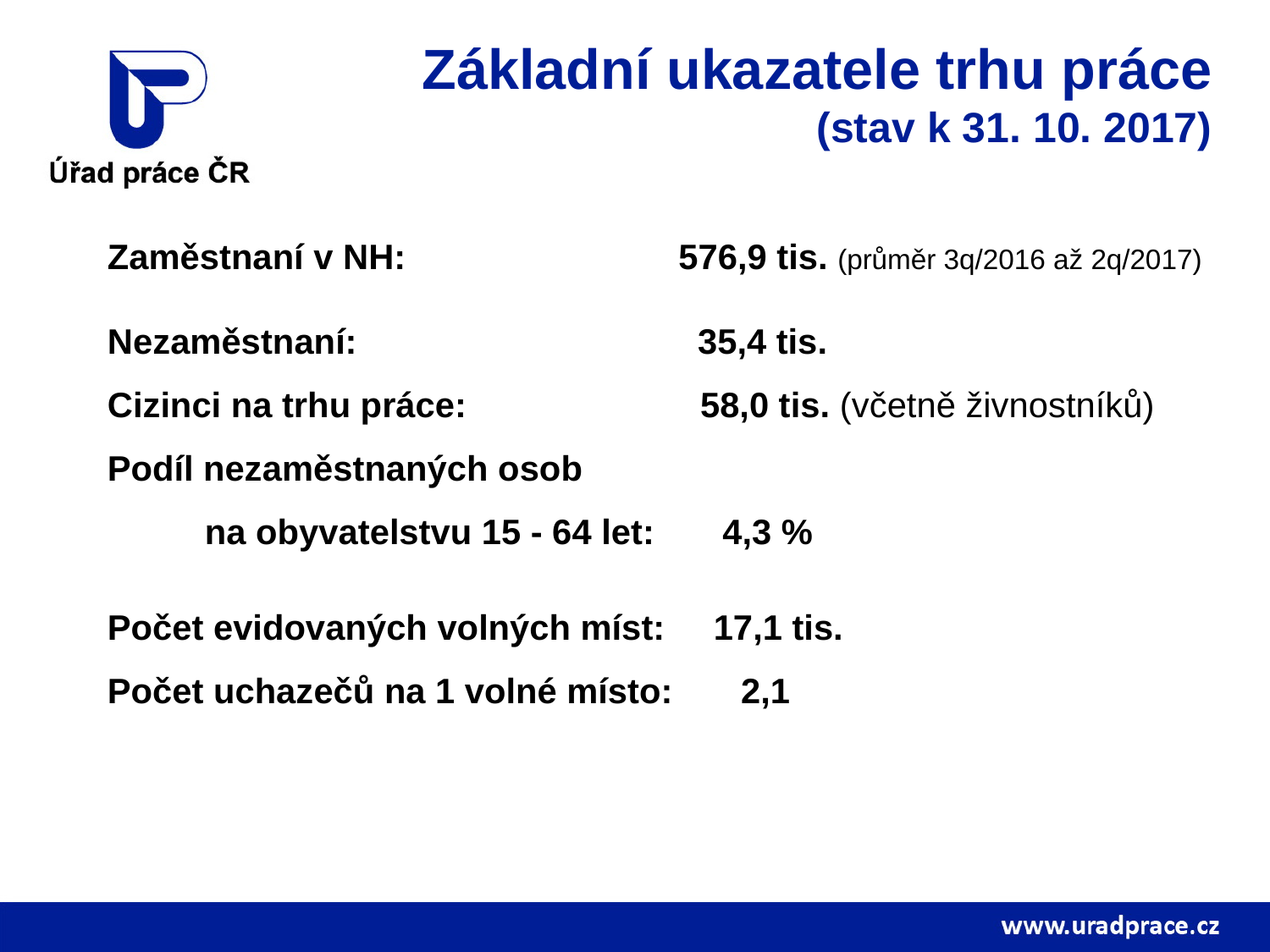

# Základní ukazatele trhu práce (stav k 31. 10. 2017)

Zaměstnaní v NH:                            576,9 tis. (průměr 3q/2016 až 2q/2017)

Nezaměstnaní:                                   35,4 tis.
Cizinci na trhu práce:                        58,0 tis. (včetně živnostníků)
Podíl nezaměstnaných osob
          na obyvatelstvu 15 - 64 let:       4,3 %

Počet evidovaných volných míst:     17,1 tis.
Počet uchazečů na 1 volné místo:       2,1